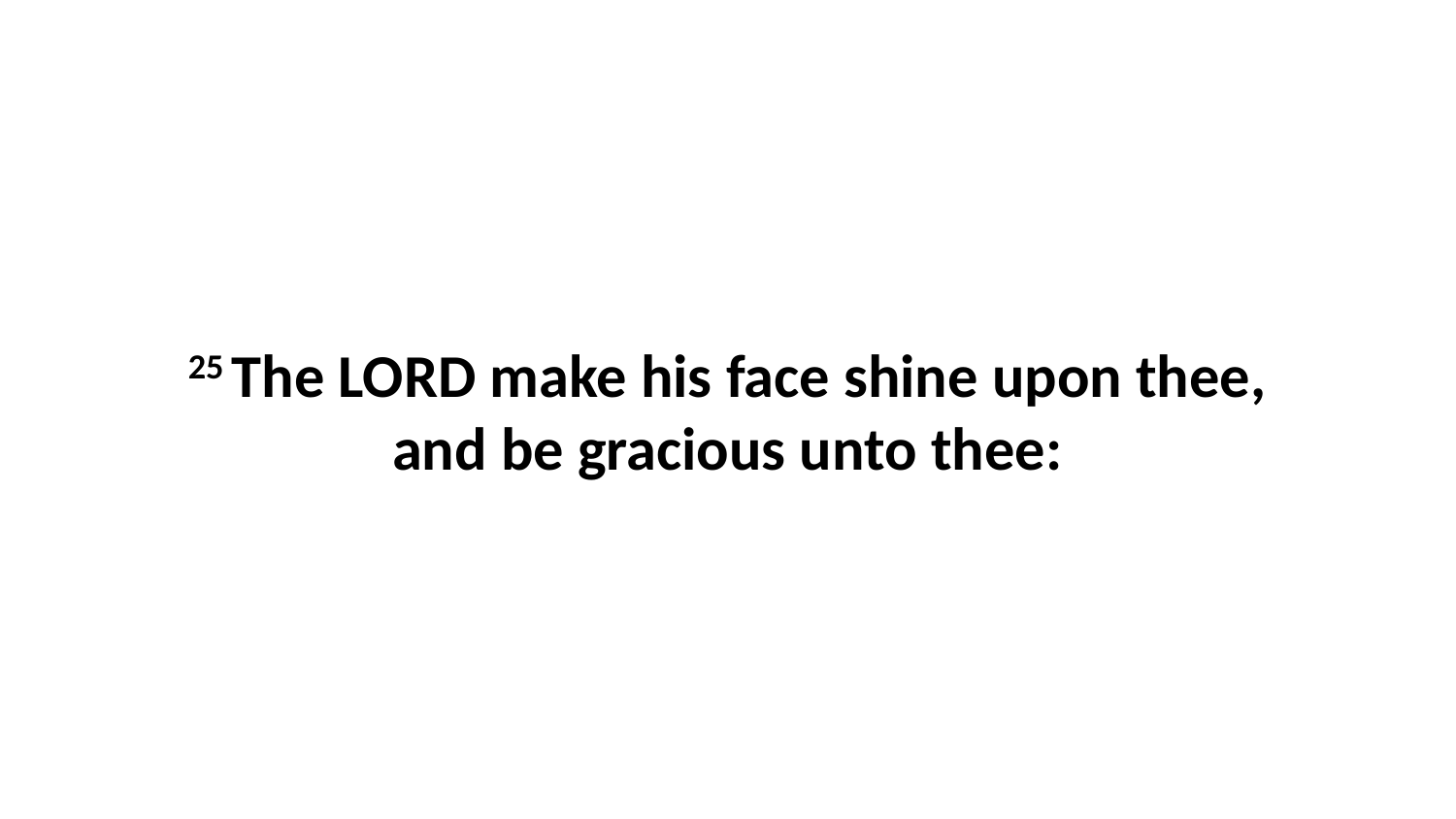

25 The LORD make his face shine upon thee, and be gracious unto thee: